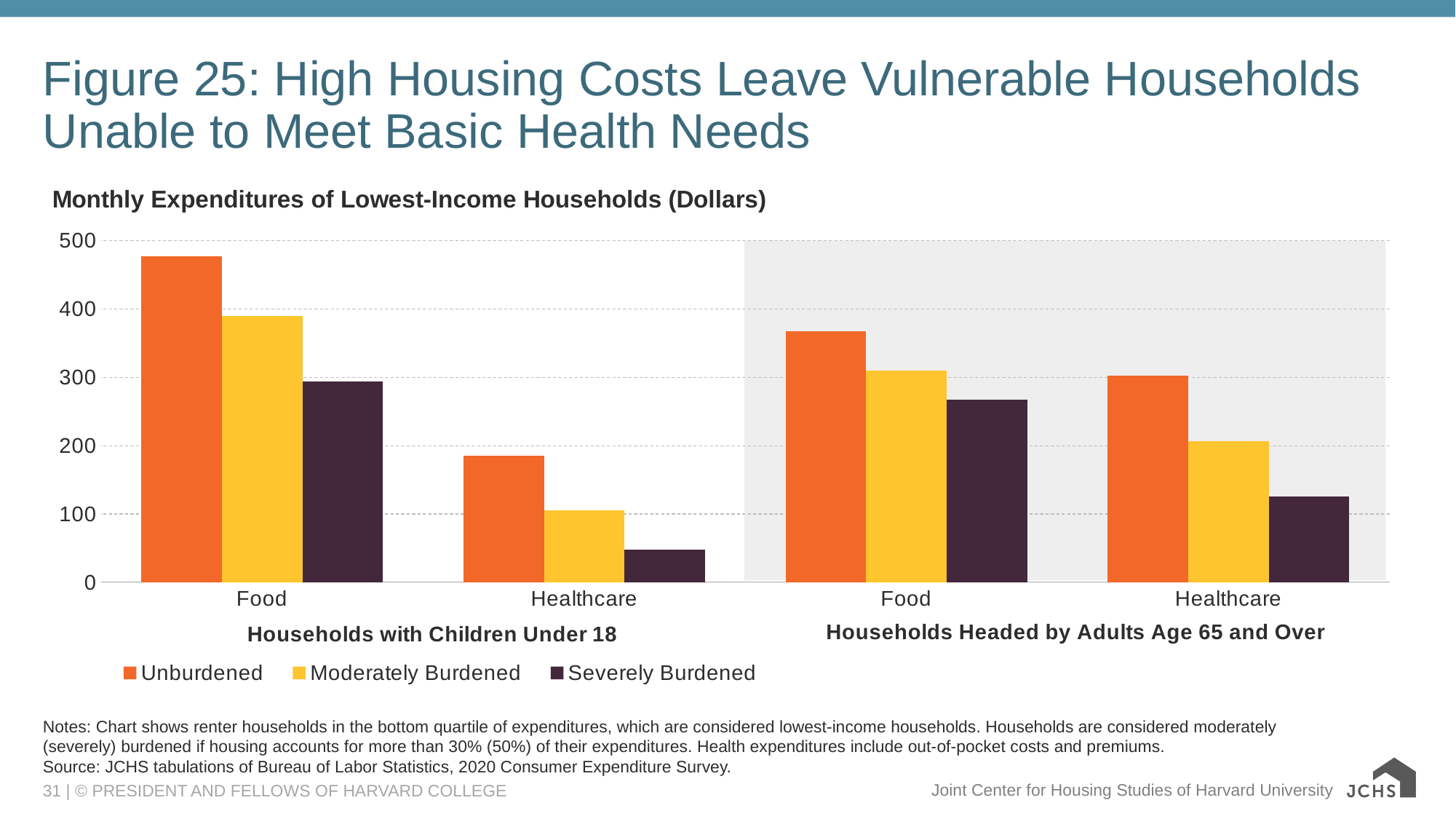

# Figure 25: High Housing Costs Leave Vulnerable Households Unable to Meet Basic Health Needs

### Chart: Monthly Expenditures of Lowest-Income Households (Dollars)

| Category | Unburdened | Moderately Burdened | Severely Burdened |
|---|---|---|---|
| Food | 476.89 | 389.38 | 294.06 |
| Healthcare | 184.839 | 105.28 | 47.53 |
| Food | 367.82 | 309.75 | 267.09 |
| Healthcare | 302.409 | 206.259 | 125.995 |
Notes: Chart shows renter households in the bottom quartile of expenditures, which are considered lowest-income households. Households are considered moderately (severely) burdened if housing accounts for more than 30% (50%) of their expenditures. Health expenditures include out-of-pocket costs and premiums.
Source: JCHS tabulations of Bureau of Labor Statistics, 2020 Consumer Expenditure Survey.